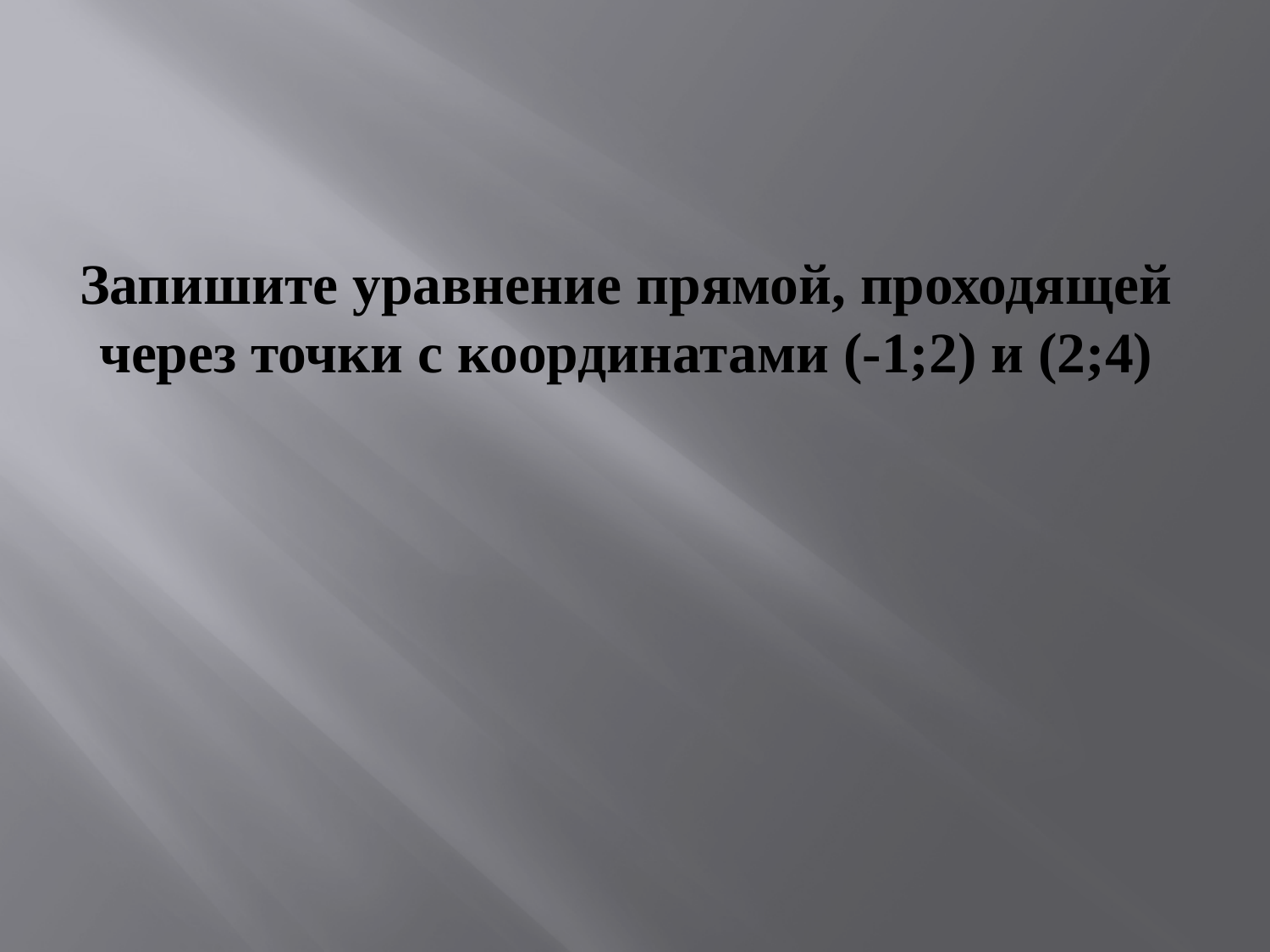

# Запишите уравнение прямой, проходящей через точки с координатами (-1;2) и (2;4)